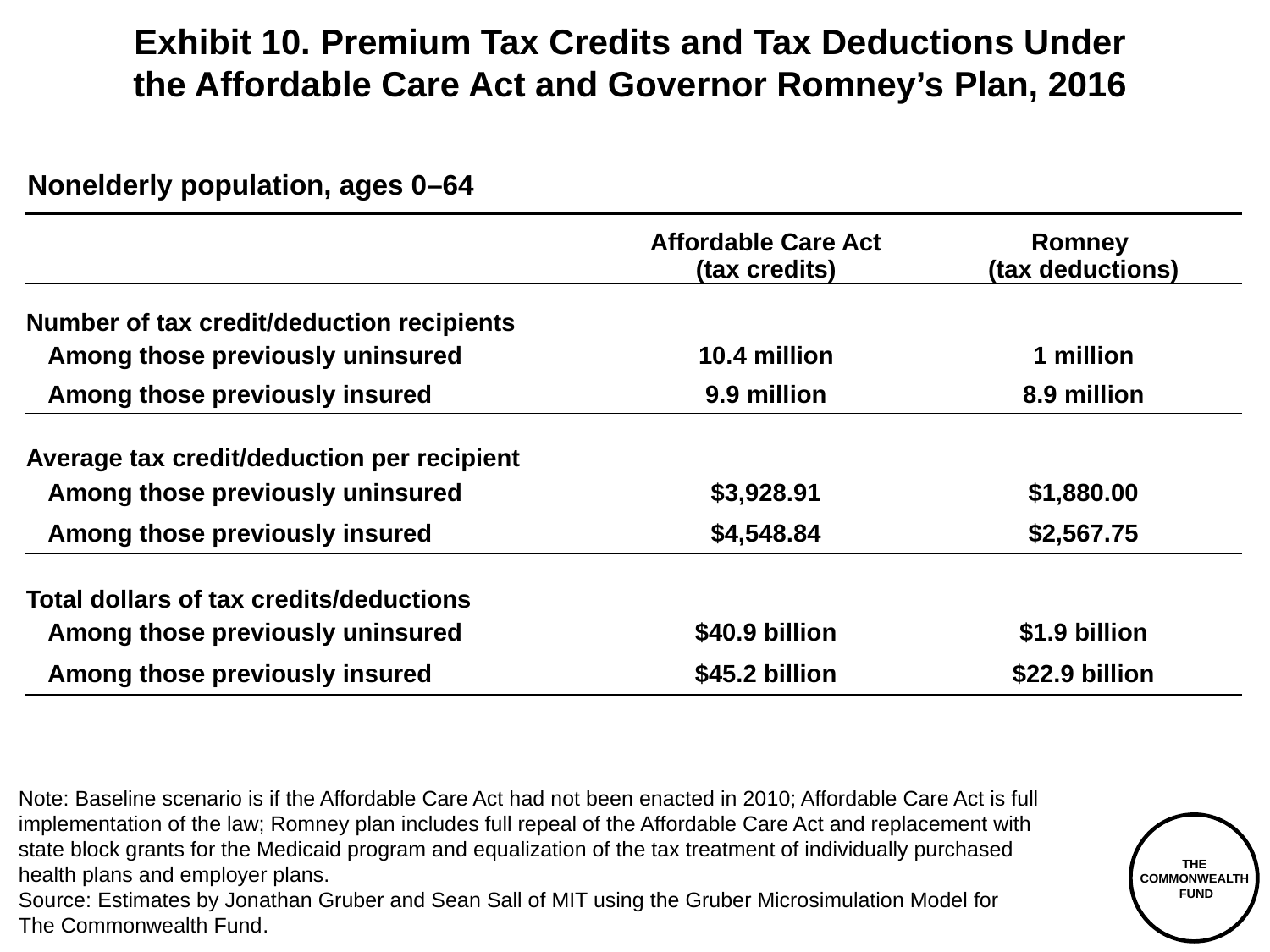

Exhibit 10. Premium Tax Credits and Tax Deductions Under
the Affordable Care Act and Governor Romney’s Plan, 2016
Nonelderly population, ages 0–64
|  | Affordable Care Act (tax credits) | Romney (tax deductions) |
| --- | --- | --- |
| Number of tax credit/deduction recipients |  |  |
| Among those previously uninsured | 10.4 million | 1 million |
| Among those previously insured | 9.9 million | 8.9 million |
| Average tax credit/deduction per recipient |  |  |
| Among those previously uninsured | $3,928.91 | $1,880.00 |
| Among those previously insured | $4,548.84 | $2,567.75 |
| Total dollars of tax credits/deductions |  |  |
| Among those previously uninsured | $40.9 billion | $1.9 billion |
| Among those previously insured | $45.2 billion | $22.9 billion |
Note: Baseline scenario is if the Affordable Care Act had not been enacted in 2010; Affordable Care Act is full implementation of the law; Romney plan includes full repeal of the Affordable Care Act and replacement with
state block grants for the Medicaid program and equalization of the tax treatment of individually purchased
health plans and employer plans.
Source: Estimates by Jonathan Gruber and Sean Sall of MIT using the Gruber Microsimulation Model for
The Commonwealth Fund.